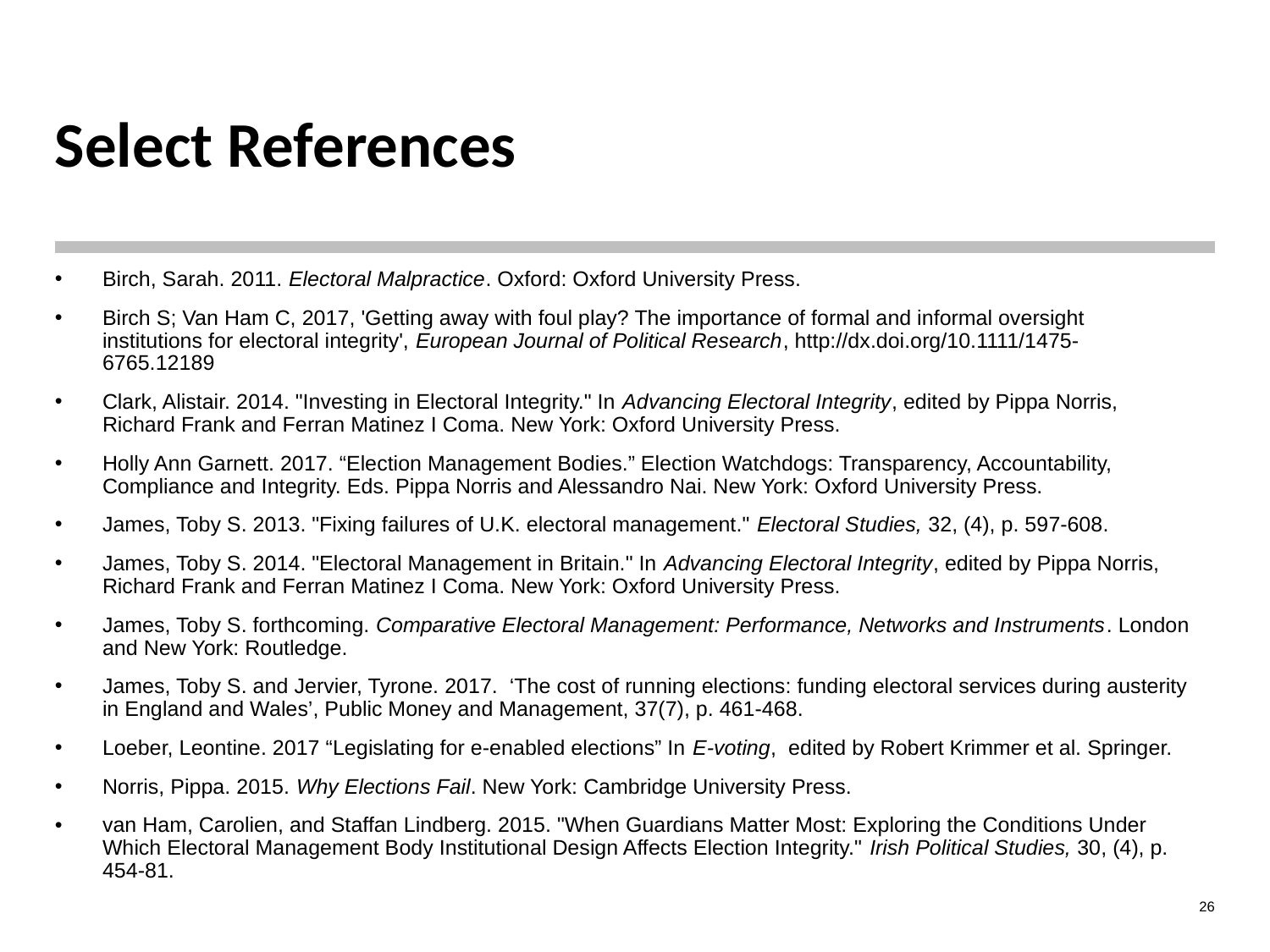

# Select References
Birch, Sarah. 2011. Electoral Malpractice. Oxford: Oxford University Press.
Birch S; Van Ham C, 2017, 'Getting away with foul play? The importance of formal and informal oversight institutions for electoral integrity', European Journal of Political Research, http://dx.doi.org/10.1111/1475-6765.12189
Clark, Alistair. 2014. "Investing in Electoral Integrity." In Advancing Electoral Integrity, edited by Pippa Norris, Richard Frank and Ferran Matinez I Coma. New York: Oxford University Press.
Holly Ann Garnett. 2017. “Election Management Bodies.” Election Watchdogs: Transparency, Accountability, Compliance and Integrity. Eds. Pippa Norris and Alessandro Nai. New York: Oxford University Press.
James, Toby S. 2013. "Fixing failures of U.K. electoral management." Electoral Studies, 32, (4), p. 597-608.
James, Toby S. 2014. "Electoral Management in Britain." In Advancing Electoral Integrity, edited by Pippa Norris, Richard Frank and Ferran Matinez I Coma. New York: Oxford University Press.
James, Toby S. forthcoming. Comparative Electoral Management: Performance, Networks and Instruments. London and New York: Routledge.
James, Toby S. and Jervier, Tyrone. 2017.  ‘The cost of running elections: funding electoral services during austerity in England and Wales’, Public Money and Management, 37(7), p. 461-468.
Loeber, Leontine. 2017 “Legislating for e-enabled elections” In E-voting,  edited by Robert Krimmer et al. Springer.
Norris, Pippa. 2015. Why Elections Fail. New York: Cambridge University Press.
van Ham, Carolien, and Staffan Lindberg. 2015. "When Guardians Matter Most: Exploring the Conditions Under Which Electoral Management Body Institutional Design Affects Election Integrity." Irish Political Studies, 30, (4), p. 454-81.
26